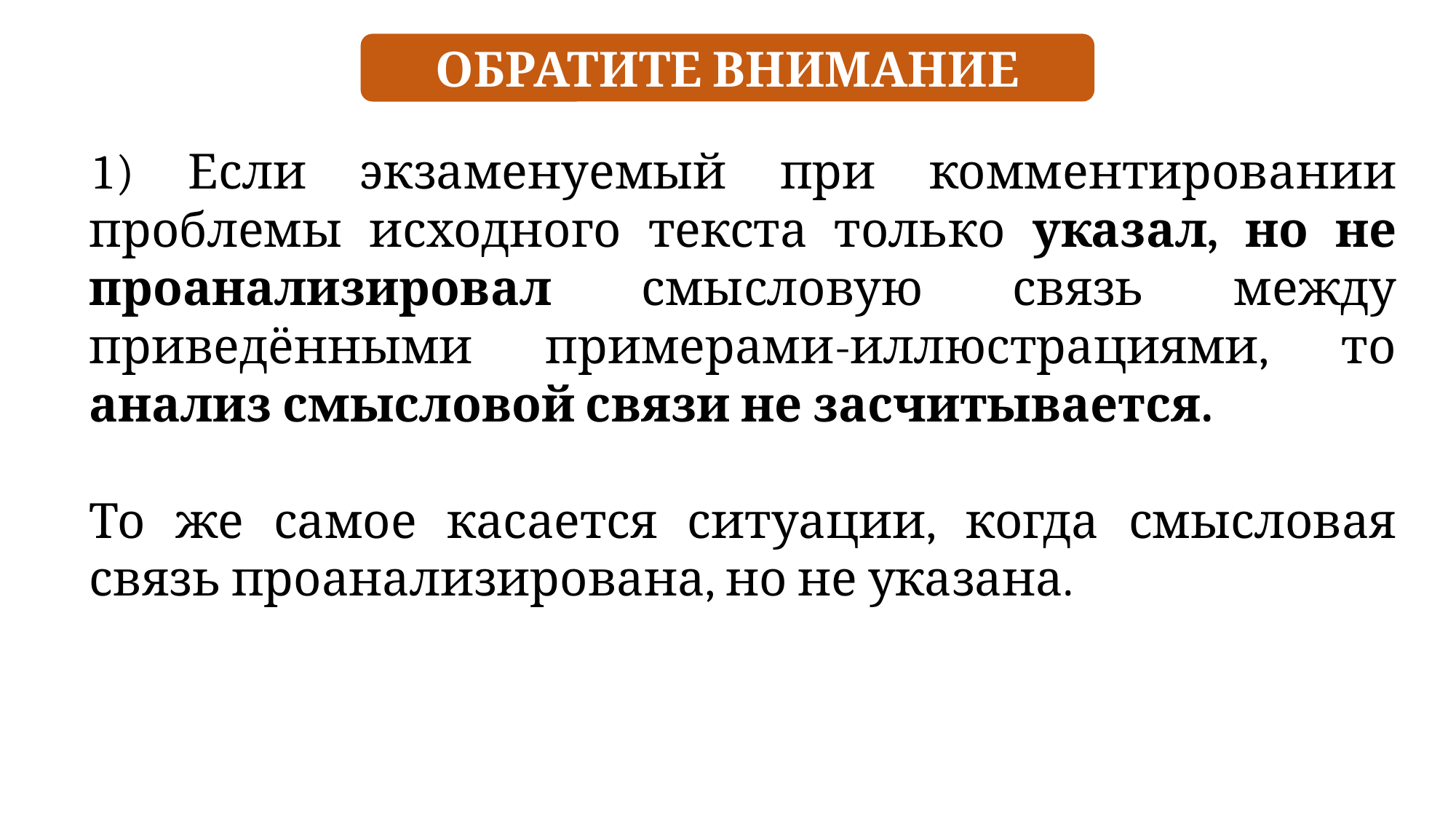

ОБРАТИТЕ ВНИМАНИЕ
1) Если экзаменуемый при комментировании проблемы исходного текста только указал, но не проанализировал смысловую связь между приведёнными примерами-иллюстрациями, то анализ смысловой связи не засчитывается.

То же самое касается ситуации, когда смысловая связь проанализирована, но не указана.